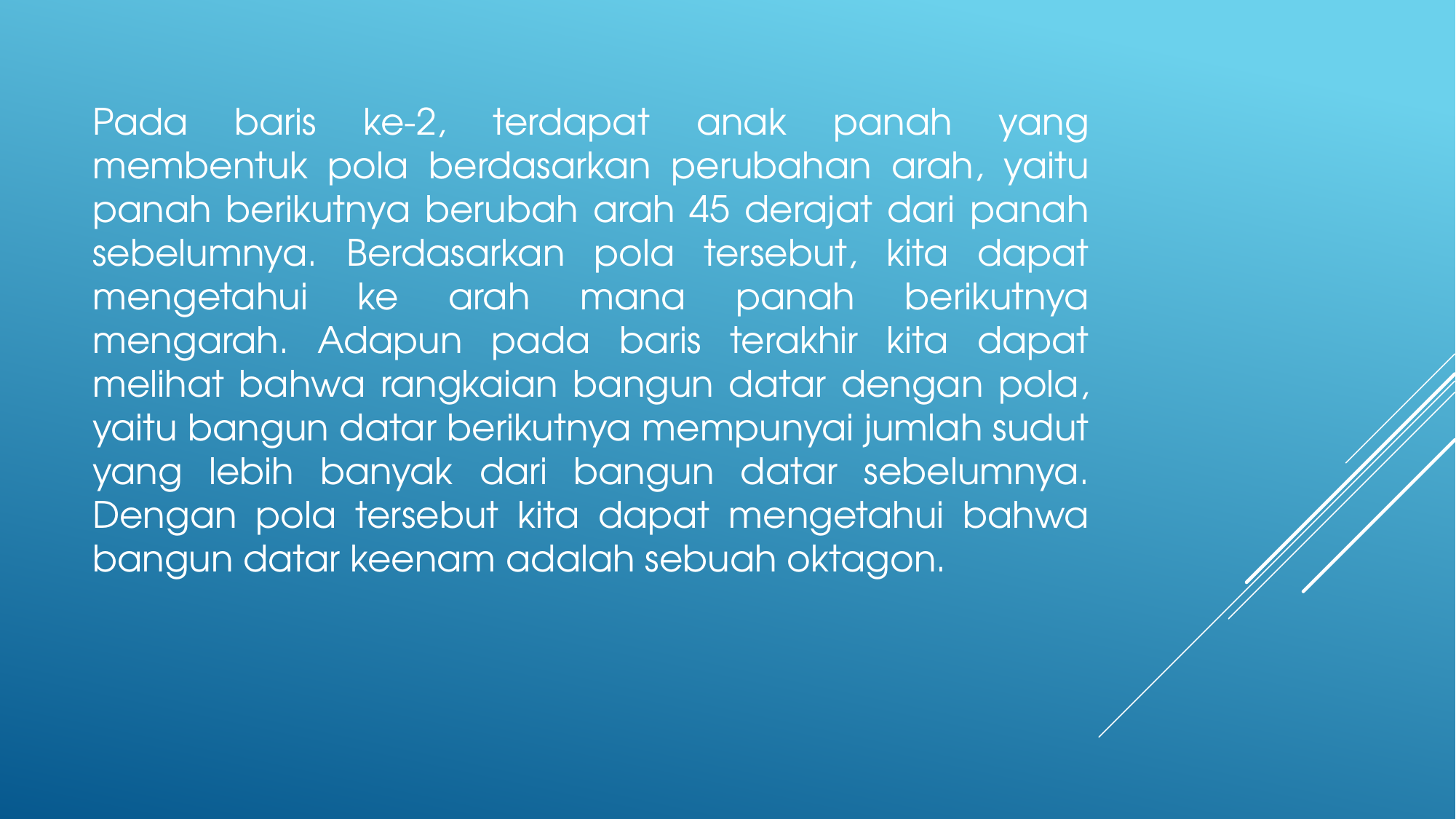

Pada baris ke-2, terdapat anak panah yang membentuk pola berdasarkan perubahan arah, yaitu panah berikutnya berubah arah 45 derajat dari panah sebelumnya. Berdasarkan pola tersebut, kita dapat mengetahui ke arah mana panah berikutnya mengarah. Adapun pada baris terakhir kita dapat melihat bahwa rangkaian bangun datar dengan pola, yaitu bangun datar berikutnya mempunyai jumlah sudut yang lebih banyak dari bangun datar sebelumnya. Dengan pola tersebut kita dapat mengetahui bahwa bangun datar keenam adalah sebuah oktagon.